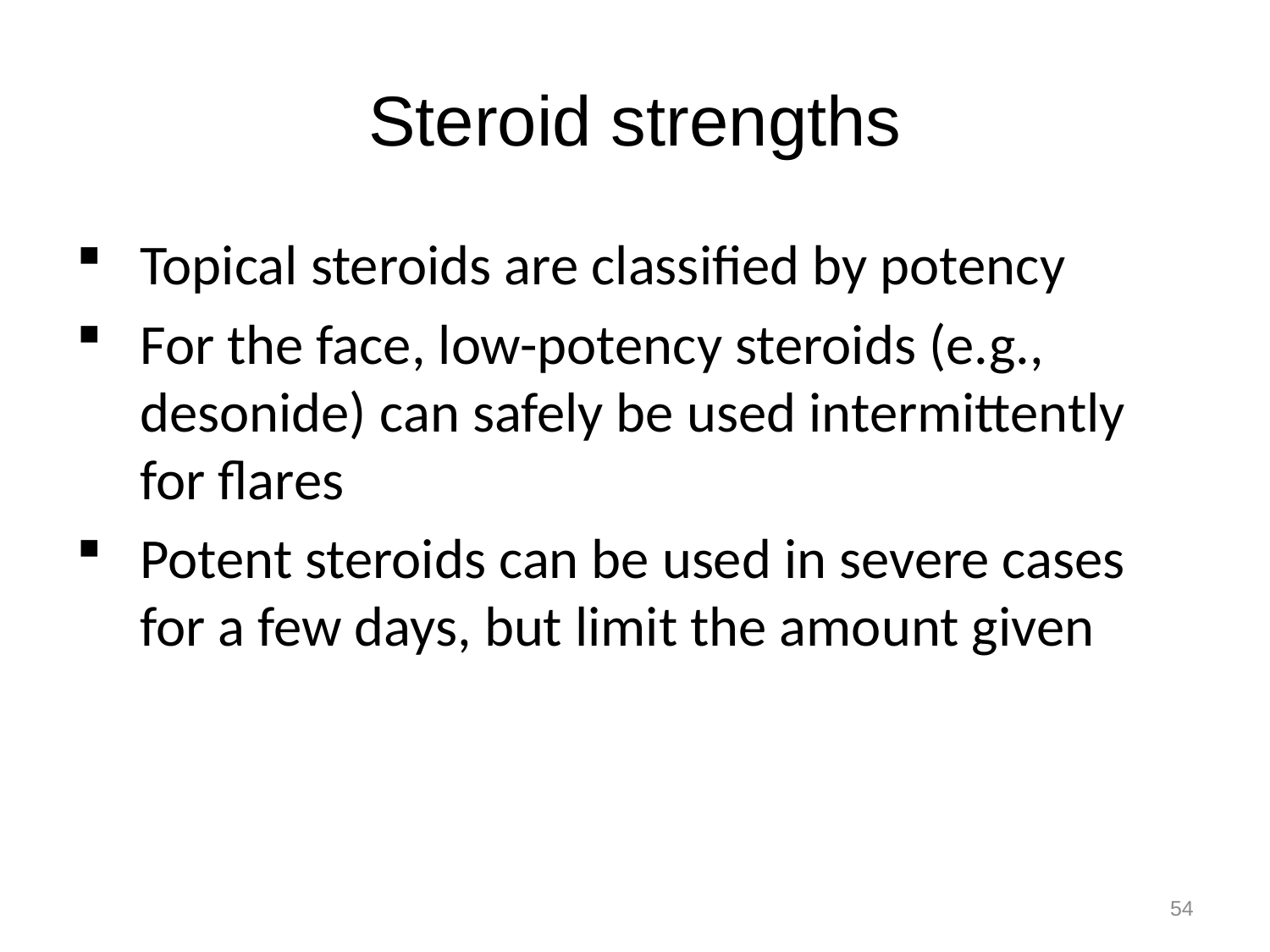

# Steroid strengths
Topical steroids are classified by potency
For the face, low-potency steroids (e.g., desonide) can safely be used intermittently for flares
Potent steroids can be used in severe cases for a few days, but limit the amount given

54